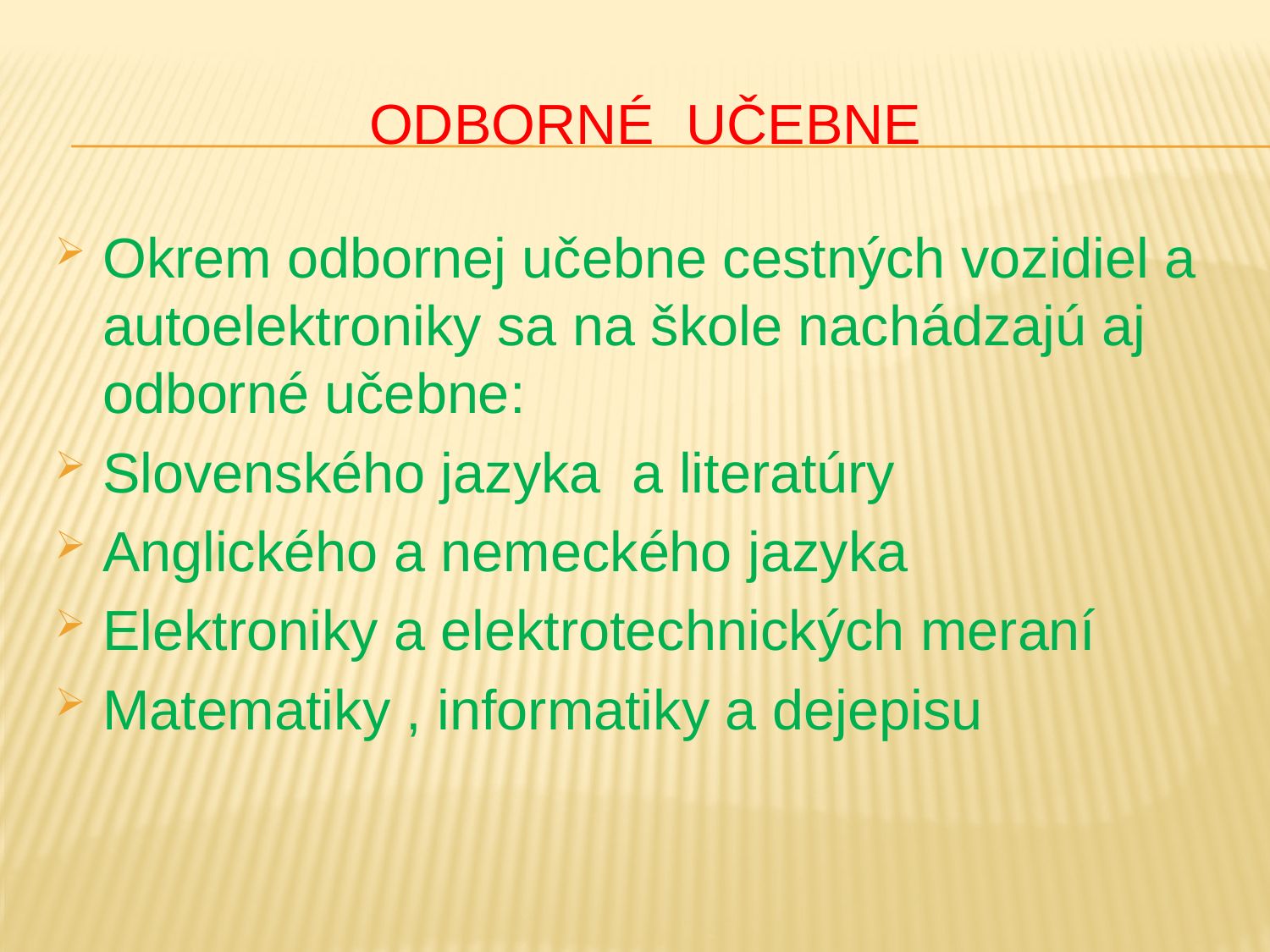

# Odborné  učebne
Okrem odbornej učebne cestných vozidiel a autoelektroniky sa na škole nachádzajú aj odborné učebne:
Slovenského jazyka  a literatúry
Anglického a nemeckého jazyka
Elektroniky a elektrotechnických meraní
Matematiky , informatiky a dejepisu